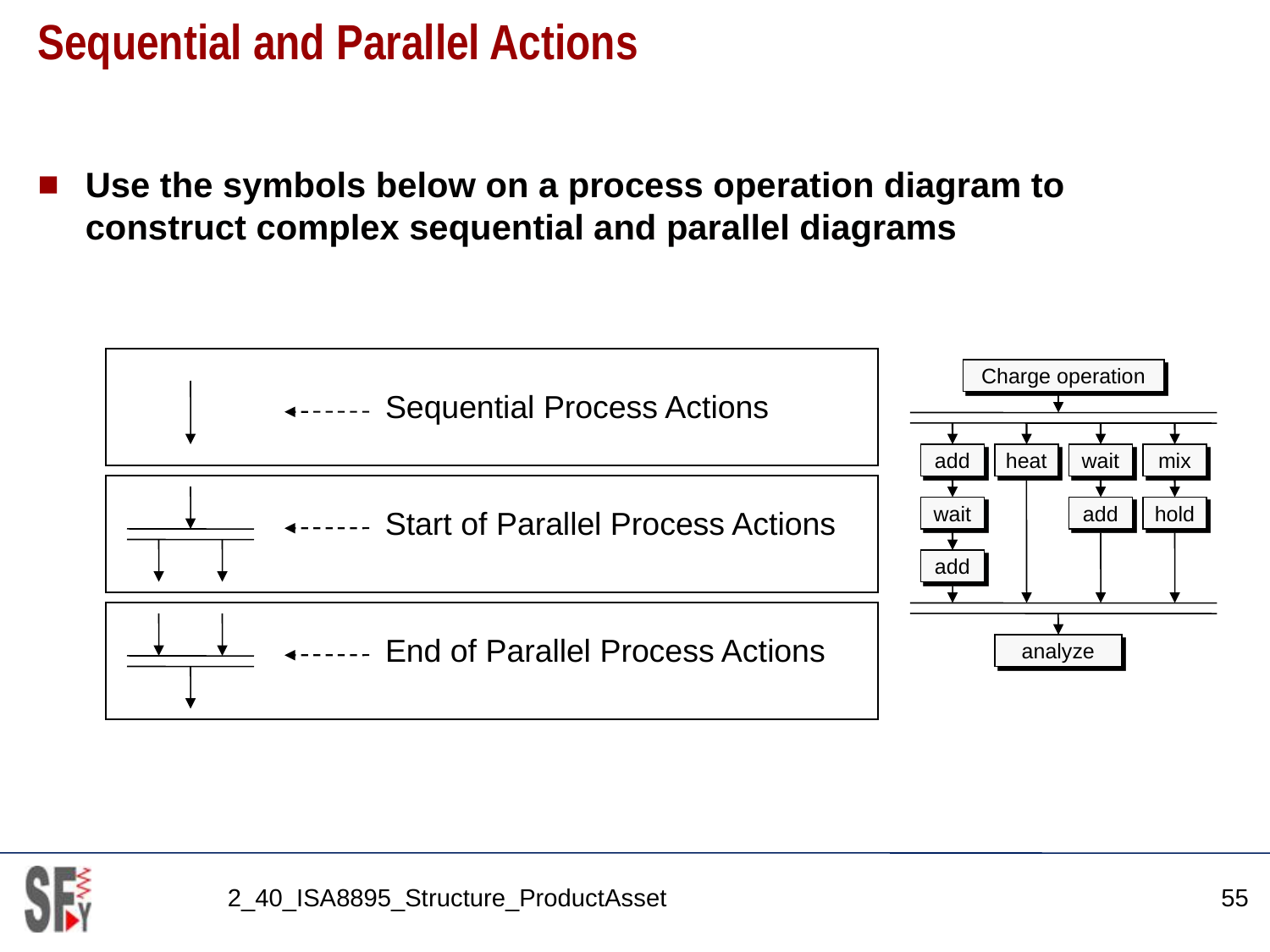

# Sequential and Parallel Actions
Use the symbols below on a process operation diagram to construct complex sequential and parallel diagrams

Sequential Process Actions

Charge operation

add
heat
wait
mix

wait
add
hold

add

analyze

Start of Parallel Process Actions

End of Parallel Process Actions

2_40_ISA8895_Structure_ProductAsset
55